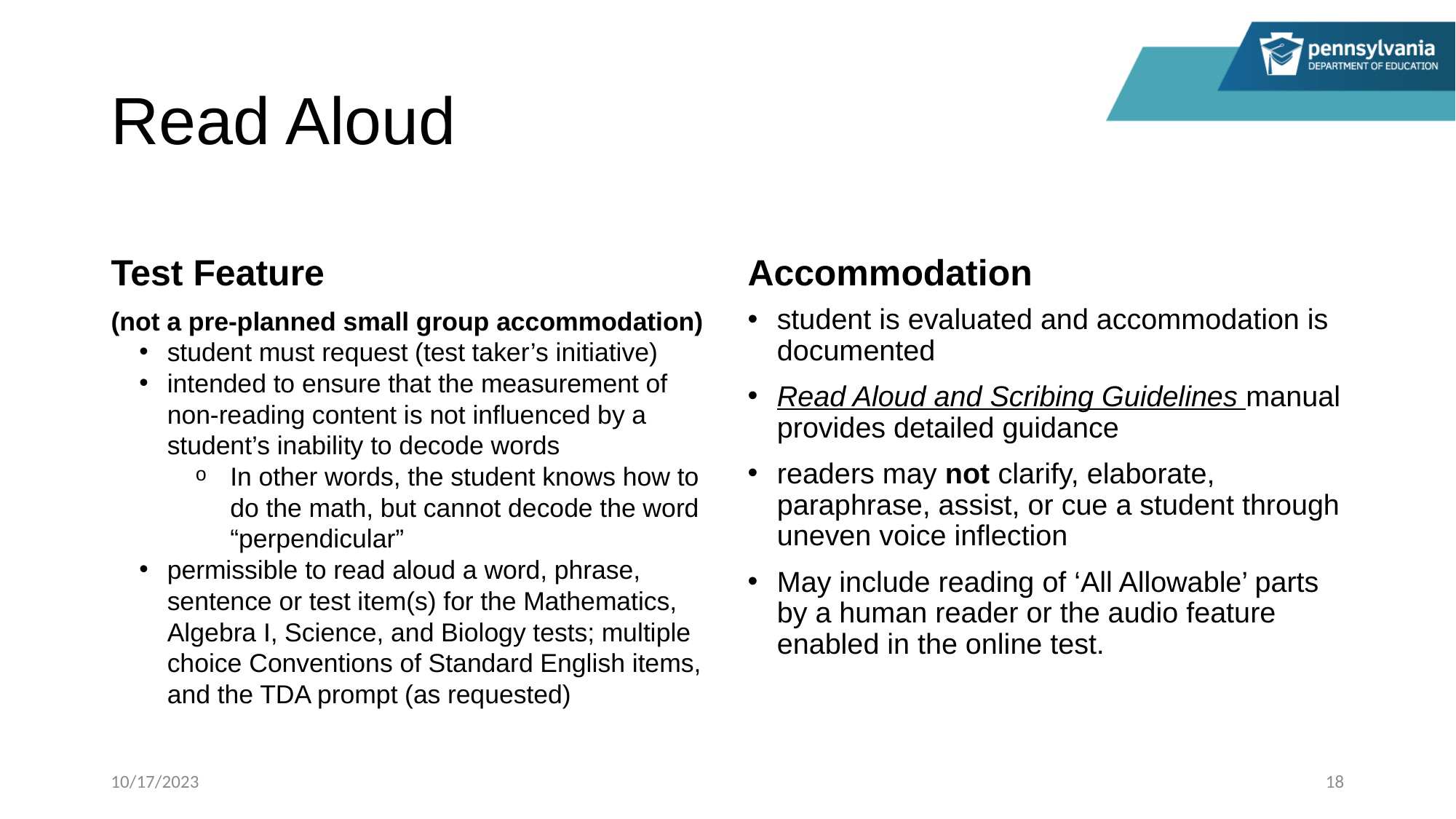

# Read Aloud
Test Feature
Accommodation
(not a pre-planned small group accommodation)
student must request (test taker’s initiative)
intended to ensure that the measurement of non-reading content is not influenced by a student’s inability to decode words
In other words, the student knows how to do the math, but cannot decode the word “perpendicular”
permissible to read aloud a word, phrase, sentence or test item(s) for the Mathematics, Algebra I, Science, and Biology tests; multiple choice Conventions of Standard English items, and the TDA prompt (as requested)
student is evaluated and accommodation is documented
Read Aloud and Scribing Guidelines manual provides detailed guidance
readers may not clarify, elaborate, paraphrase, assist, or cue a student through uneven voice inflection
May include reading of ‘All Allowable’ parts by a human reader or the audio feature enabled in the online test.

10/17/2023
18